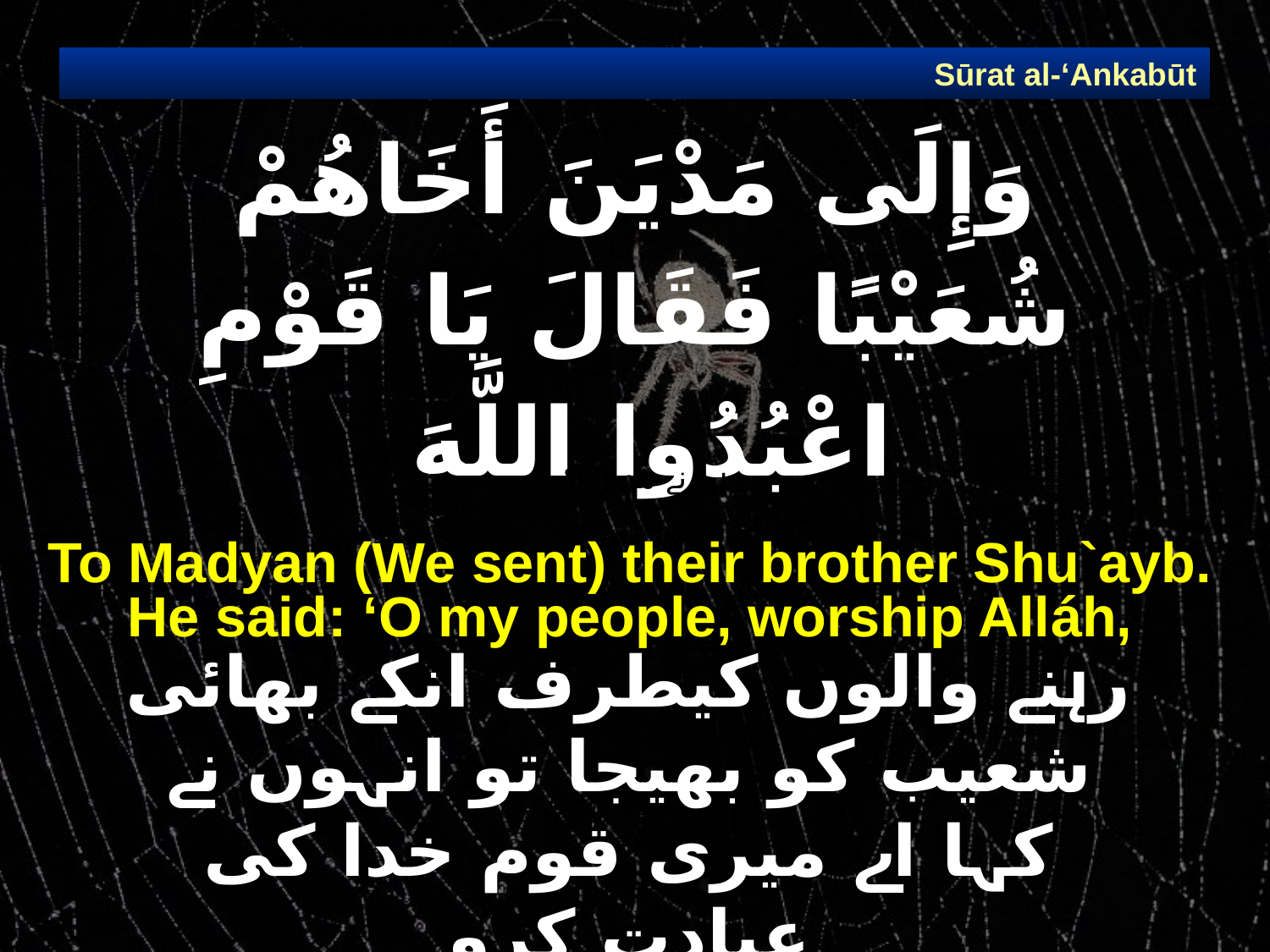

Sūrat al-‘Ankabūt
# وَإِلَى مَدْيَنَ أَخَاهُمْ شُعَيْبًا فَقَالَ يَا قَوْمِ اعْبُدُوا اللَّهَ
 ہم نے مدین کے
To Madyan (We sent) their brother Shu`ayb. He said: ‘O my people, worship Alláh,
رہنے والوں کیطرف انکے بھائی شعیب کو بھیجا تو انہوں نے کہا اے میری قوم خدا کی عبادت کرو